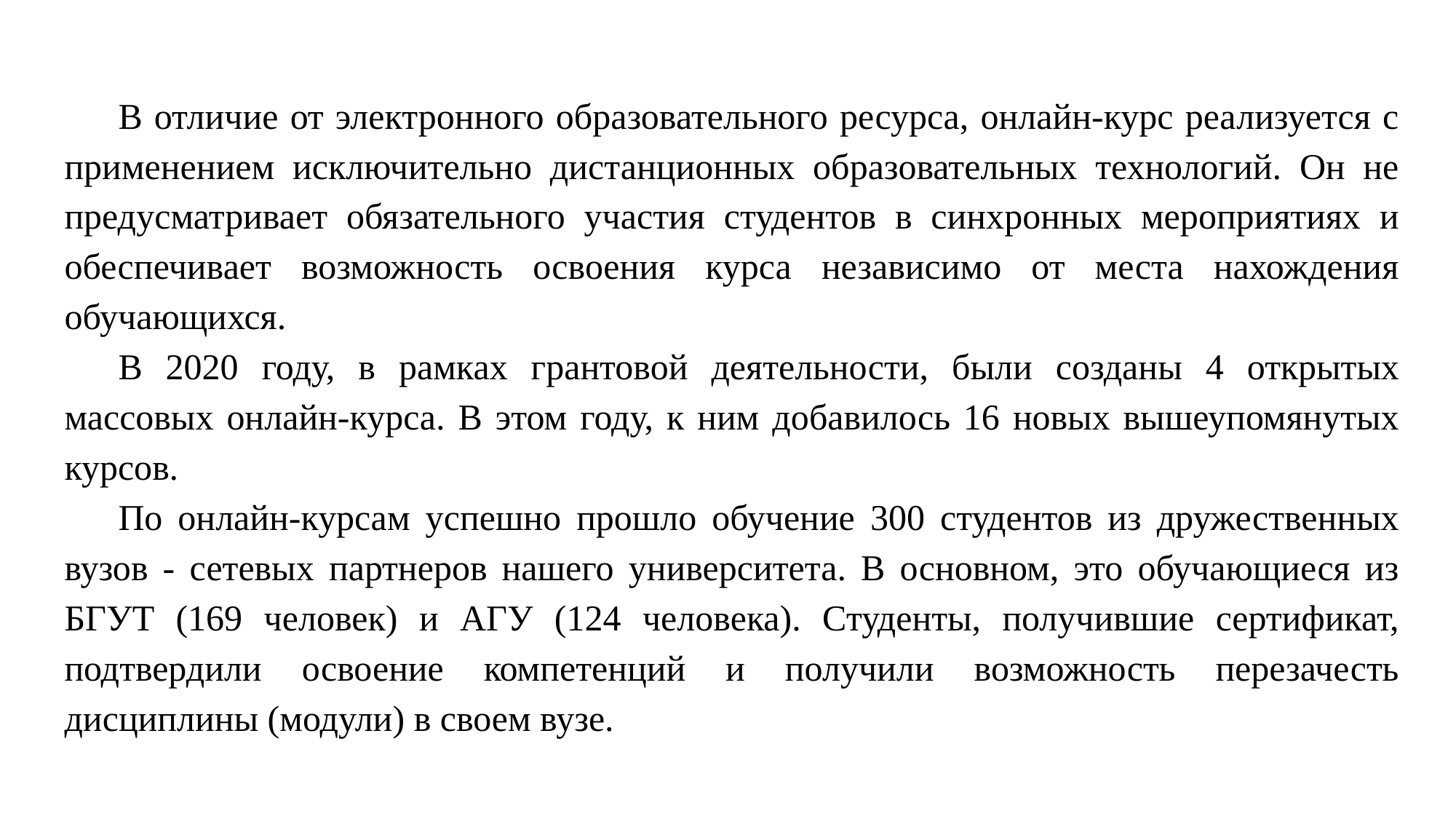

В отличие от электронного образовательного ресурса, онлайн-курс реализуется с применением исключительно дистанционных образовательных технологий. Он не предусматривает обязательного участия студентов в синхронных мероприятиях и обеспечивает возможность освоения курса независимо от места нахождения обучающихся.
В 2020 году, в рамках грантовой деятельности, были созданы 4 открытых массовых онлайн-курса. В этом году, к ним добавилось 16 новых вышеупомянутых курсов.
По онлайн-курсам успешно прошло обучение 300 студентов из дружественных вузов - сетевых партнеров нашего университета. В основном, это обучающиеся из БГУТ (169 человек) и АГУ (124 человека). Студенты, получившие сертификат, подтвердили освоение компетенций и получили возможность перезачесть дисциплины (модули) в своем вузе.